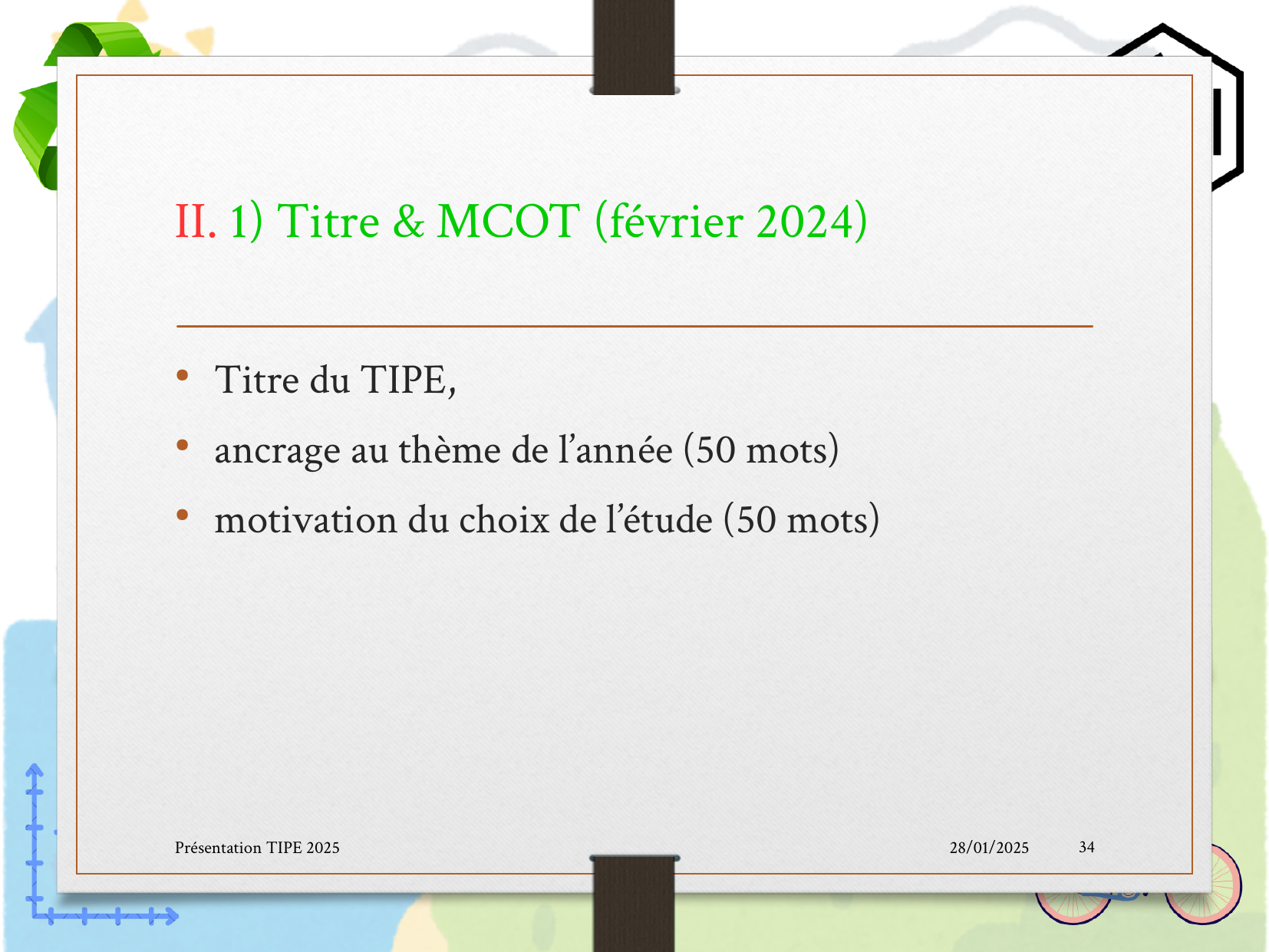

# II. 1) Titre & MCOT (février 2024)
Titre du TIPE,
ancrage au thème de l’année (50 mots)
motivation du choix de l’étude (50 mots)
Présentation TIPE 2025
28/01/2025
34